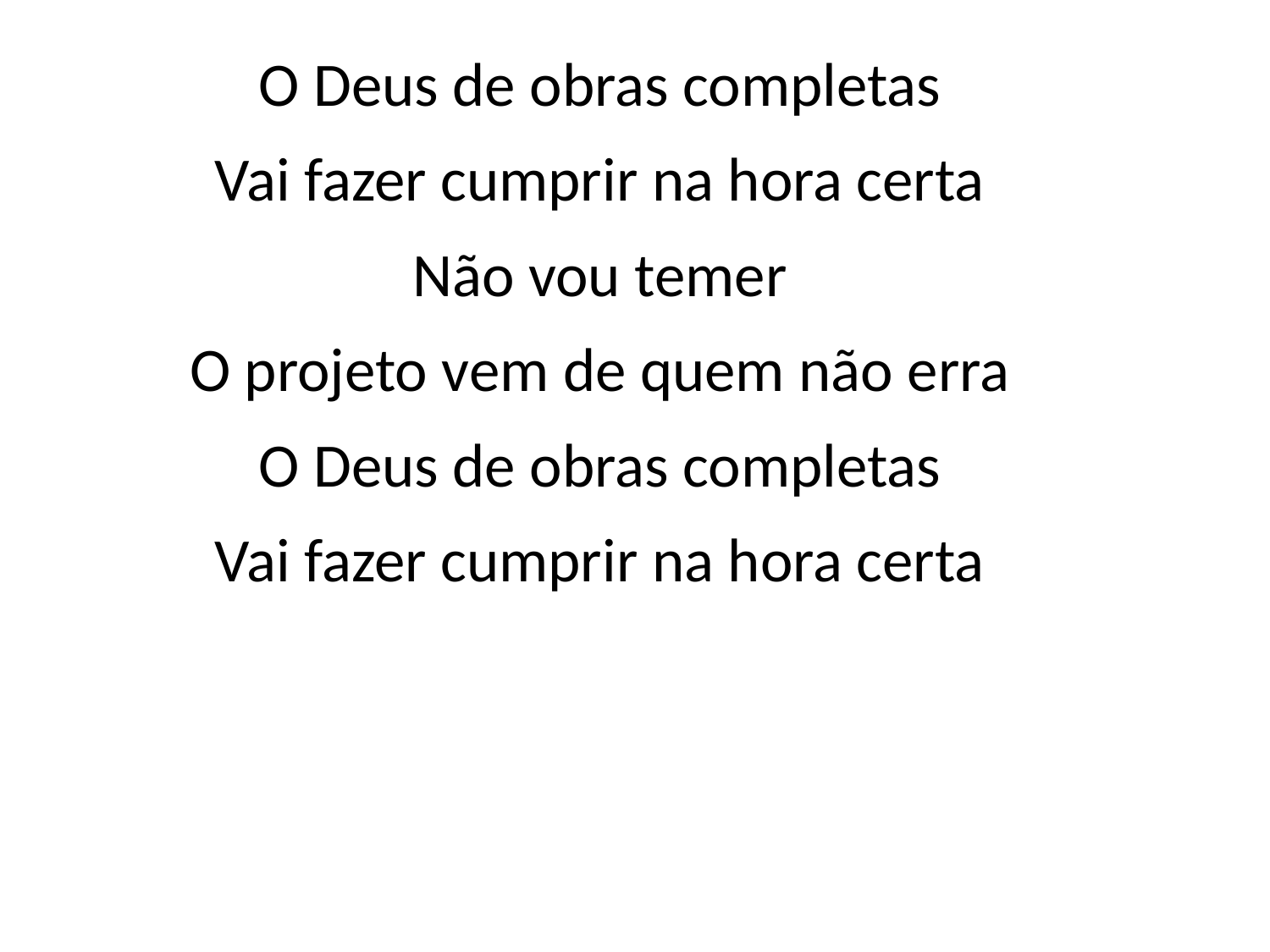

O Deus de obras completas

Vai fazer cumprir na hora certa

Não vou temer

O projeto vem de quem não erra

O Deus de obras completas

Vai fazer cumprir na hora certa

#